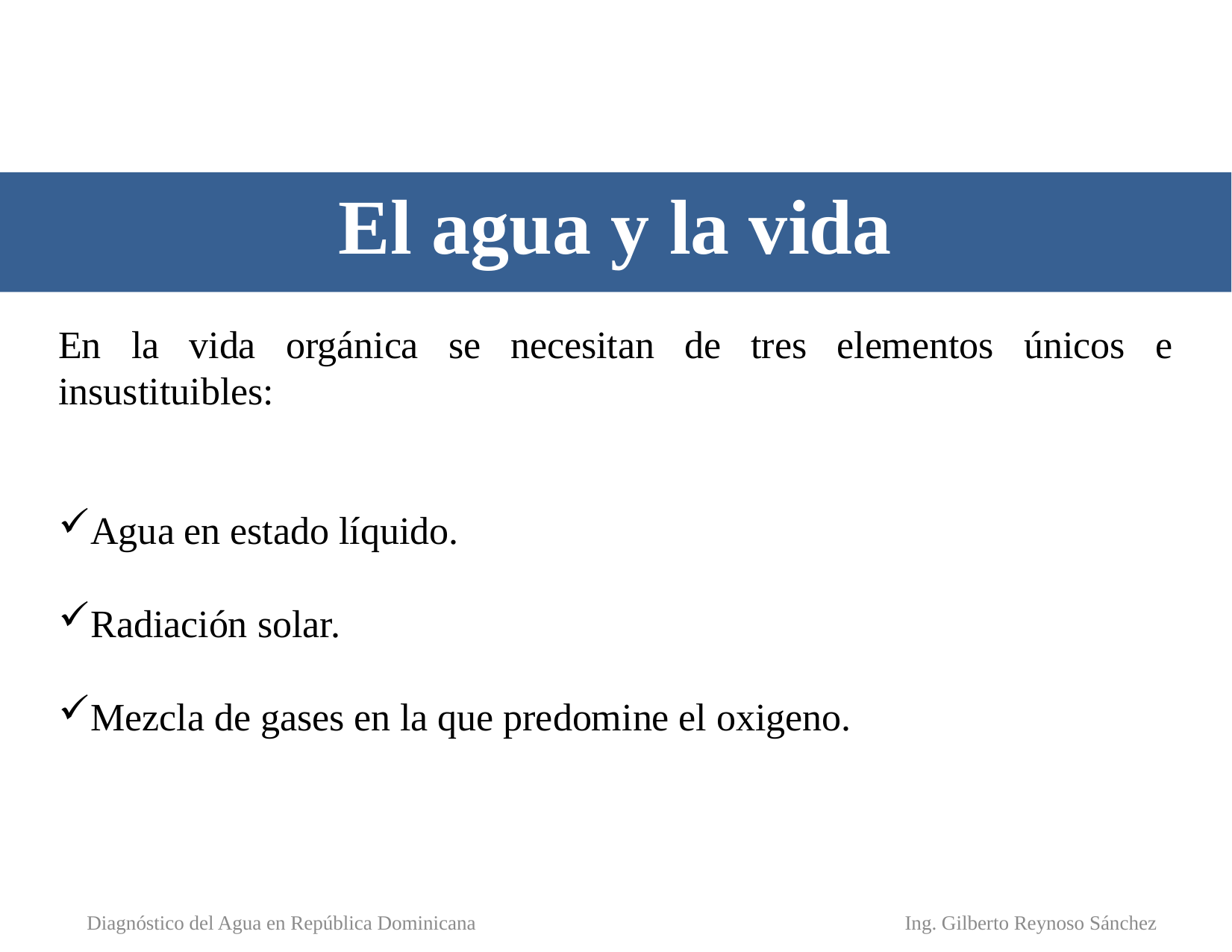

# El agua y la vida

En la vida orgánica se necesitan de tres elementos únicos e insustituibles:

Agua en estado líquido.
Radiación solar.
Mezcla de gases en la que predomine el oxigeno.
Ing. Gilberto Reynoso Sánchez
Diagnóstico del Agua en República Dominicana